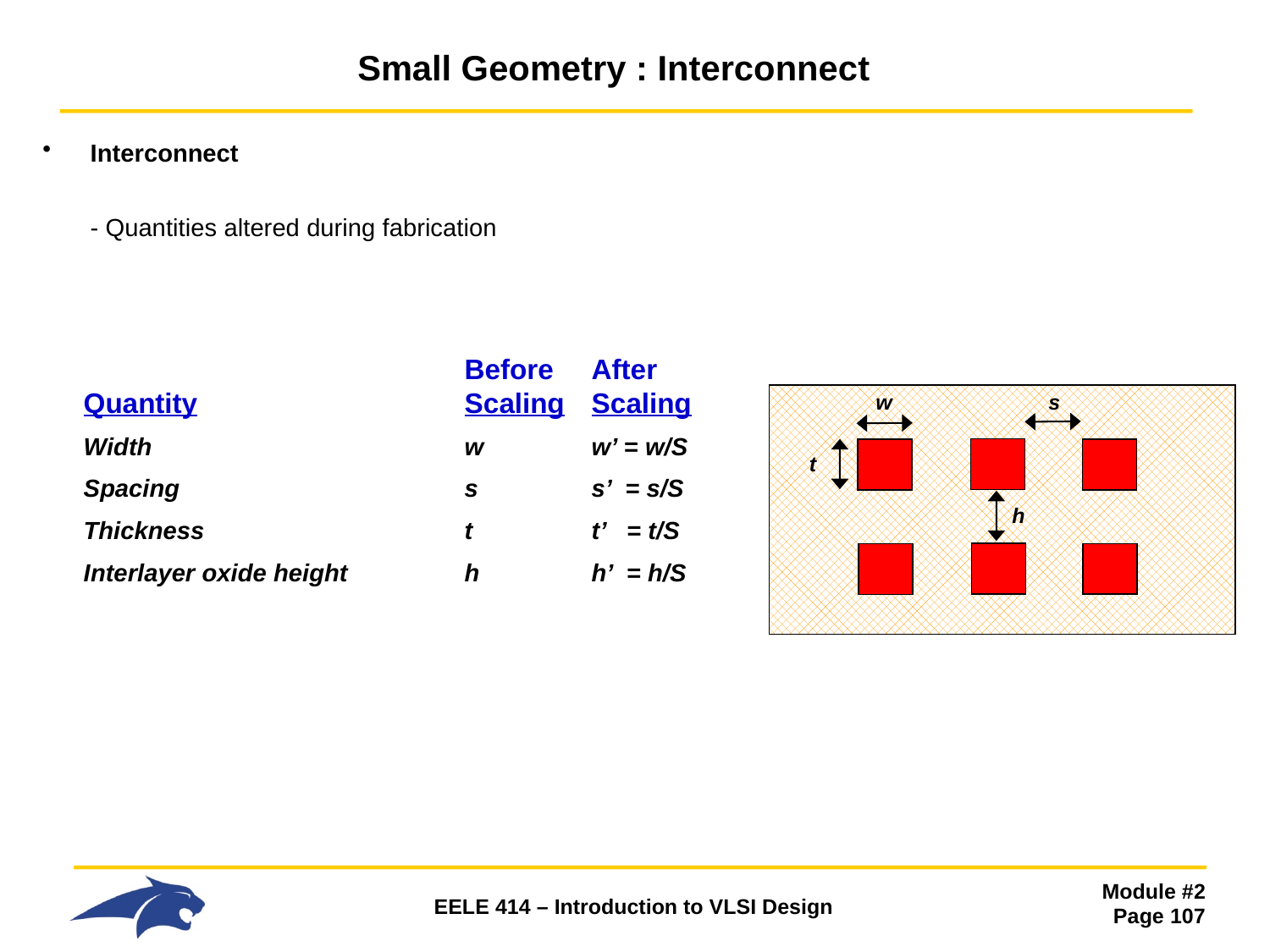

# Small Geometry : Interconnect
Interconnect
- Quantities altered during fabrication
			Before	After
Quantity			Scaling	Scaling
Width			w	w’ = w/S
Spacing			s	s’  = s/S
Thickness			t	t’   = t/S
Interlayer oxide height	h	h’  = h/S

w
s

t

h